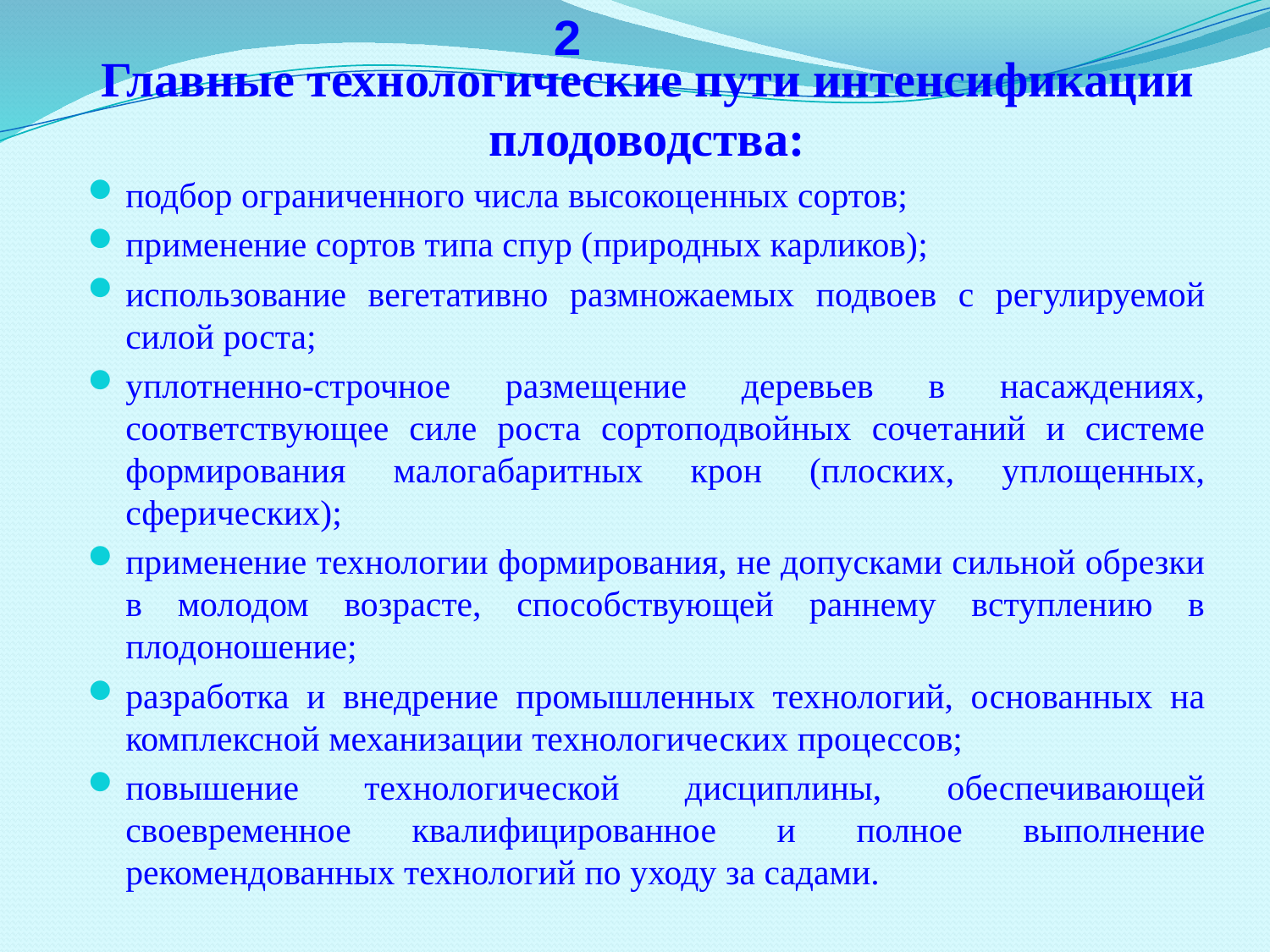

2
# Главные технологические пути интенсификации плодоводства:
подбор ограниченного числа высокоценных сортов;
применение сортов типа спур (природных карликов);
использование вегетативно размножаемых подвоев с регулируемой силой роста;
уплотненно-строчное размещение деревьев в насаждениях, соответствующее силе роста сортоподвойных сочетаний и системе формирования малогабаритных крон (плоских, уплощенных, сферических);
применение технологии формирования, не допусками сильной обрезки в молодом возрасте, способствующей раннему вступлению в плодоношение;
разработка и внедрение промышленных технологий, основанных на комплексной механизации технологических процессов;
повышение технологической дисциплины, обеспечивающей своевременное квалифицированное и полное выполнение рекомендованных технологий по уходу за садами.